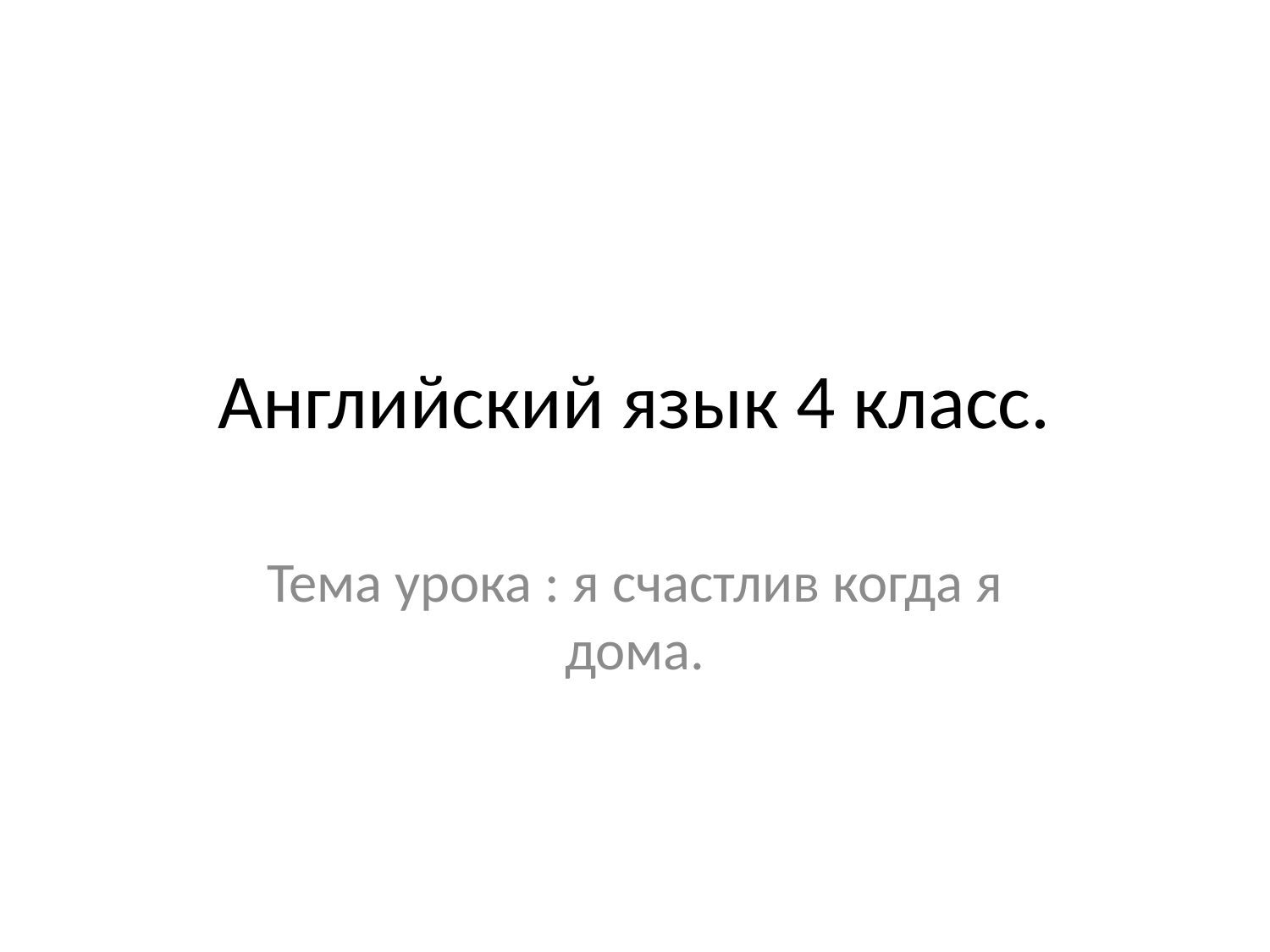

# Английский язык 4 класс.
Тема урока : я счастлив когда я дома.